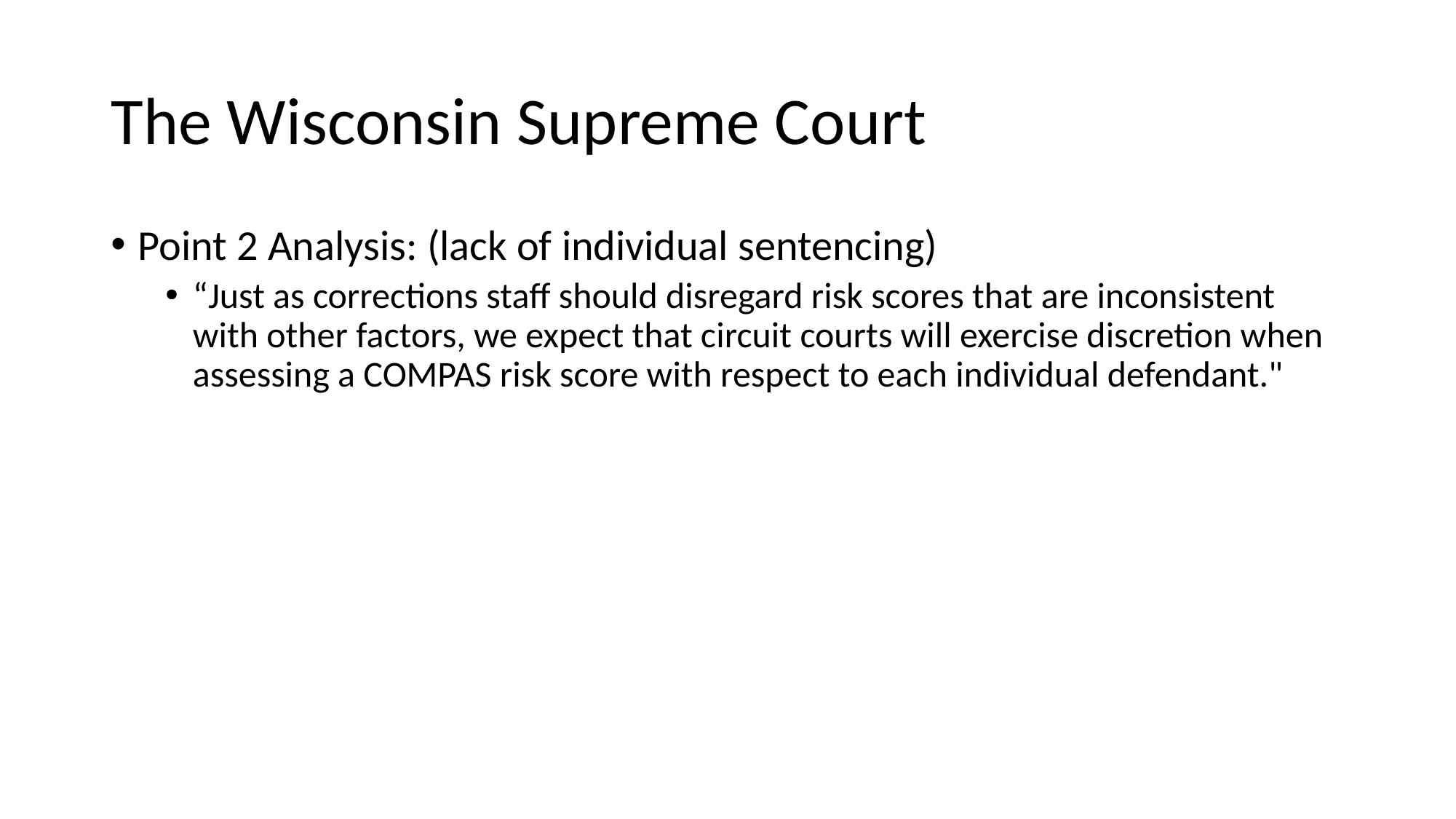

# The Wisconsin Supreme Court
Point 2 Analysis: (lack of individual sentencing)
“Just as corrections staff should disregard risk scores that are inconsistent with other factors, we expect that circuit courts will exercise discretion when assessing a COMPAS risk score with respect to each individual defendant."